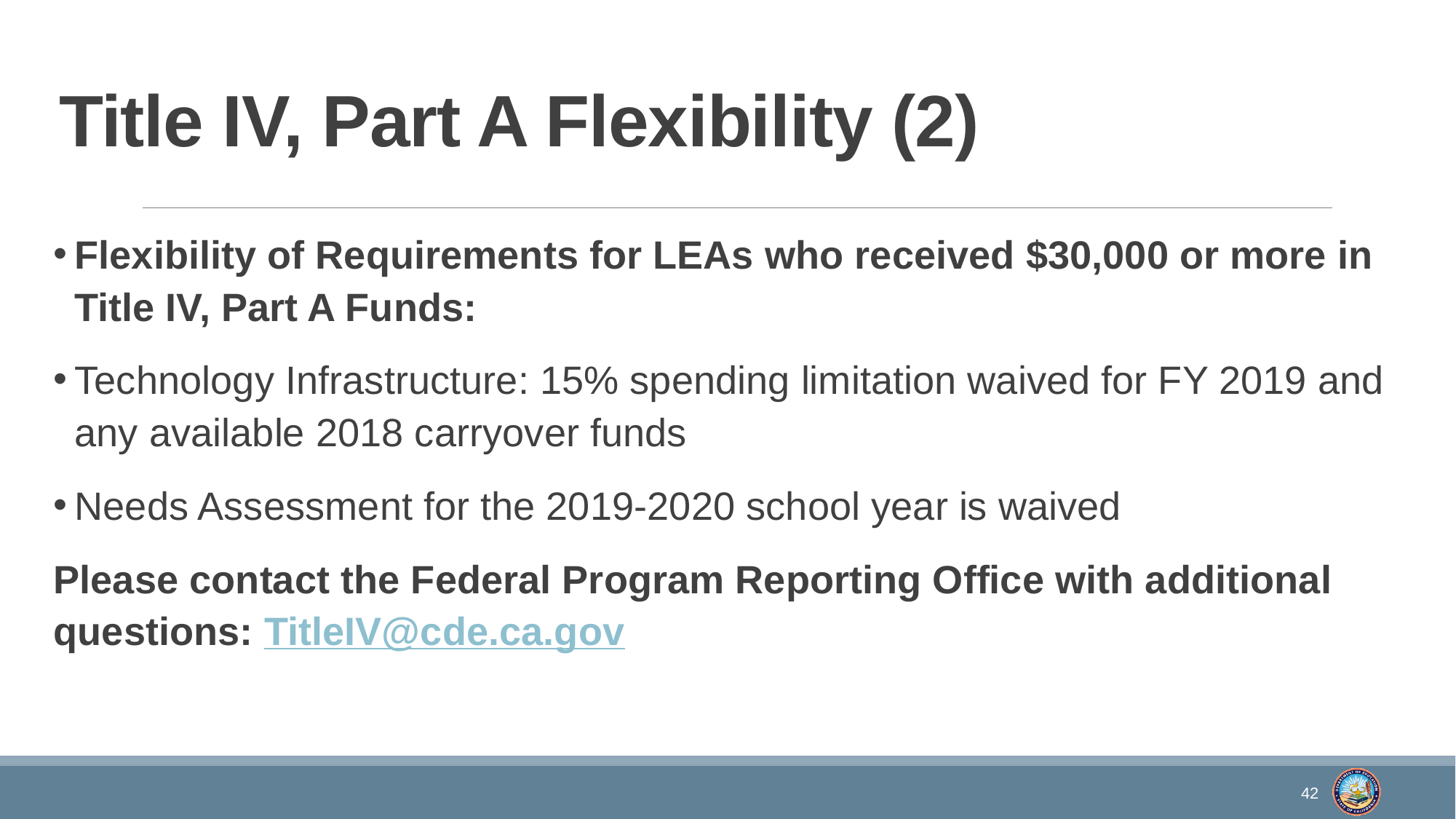

# Title IV, Part A Flexibility (2)
Flexibility of Requirements for LEAs who received $30,000 or more in Title IV, Part A Funds:
Technology Infrastructure: 15% spending limitation waived for FY 2019 and any available 2018 carryover funds
Needs Assessment for the 2019-2020 school year is waived
Please contact the Federal Program Reporting Office with additional questions: TitleIV@cde.ca.gov

42